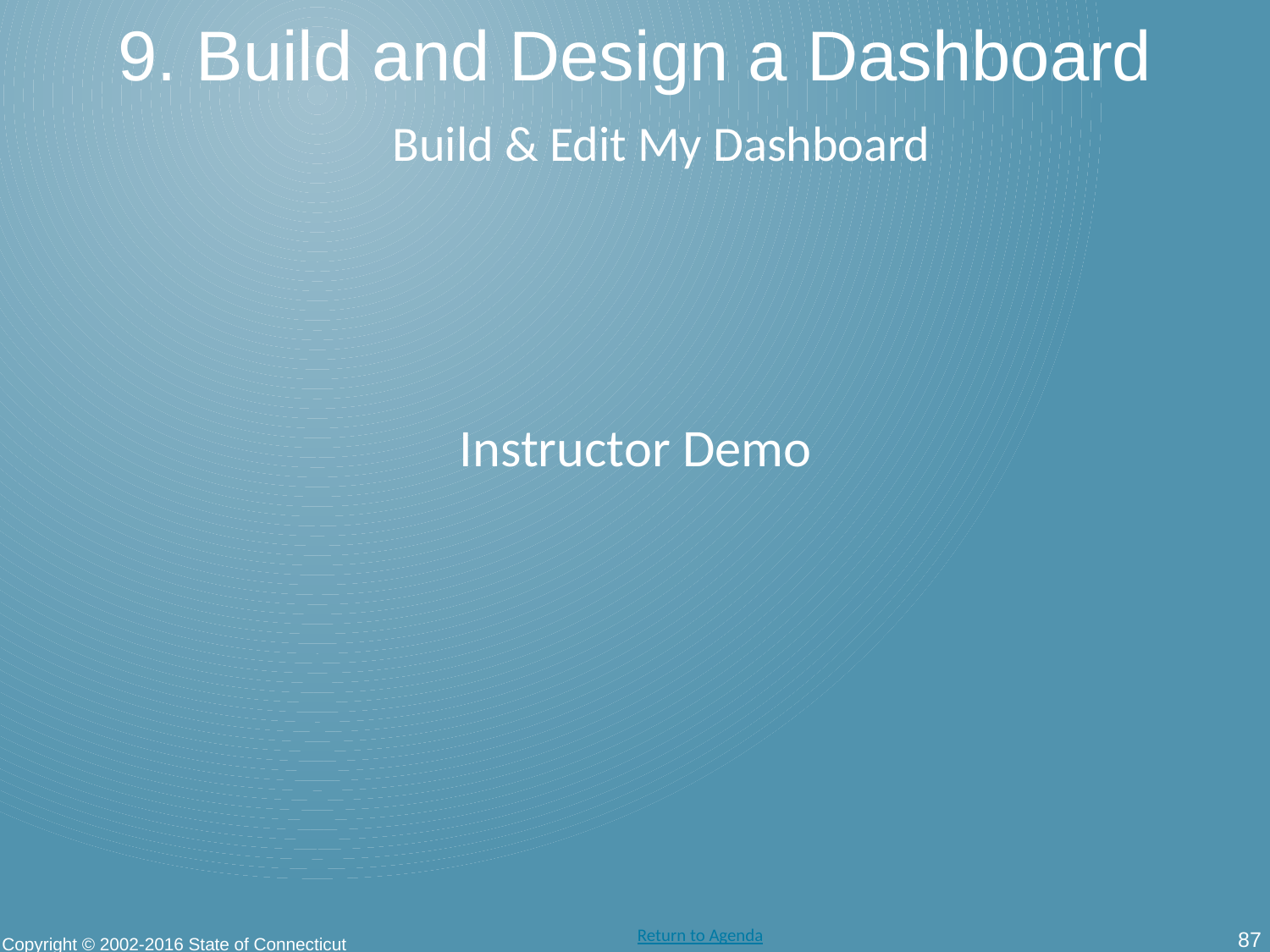

# 9. Build and Design a Dashboard
Build & Edit My Dashboard

 Instructor Demo

87
Copyright © 2002-2016 State of Connecticut